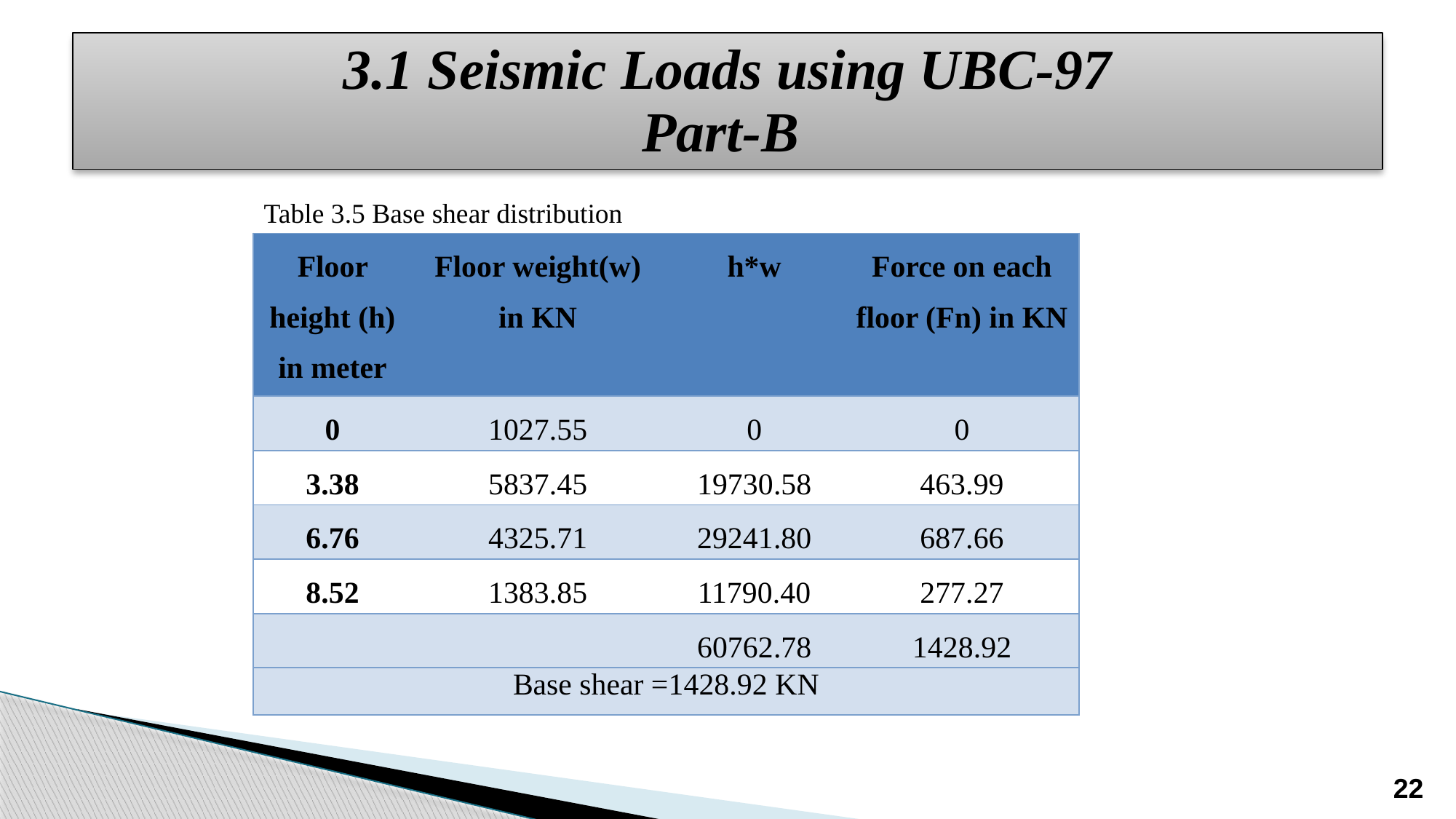

# 3.1 Seismic Loads using UBC-97 Part-B
Table 3.5 Base shear distribution

| Floor height (h) in meter | Floor weight(w) in KN | h\*w | Force on each floor (Fn) in KN |
| --- | --- | --- | --- |
| 0 | 1027.55 | 0 | 0 |
| 3.38 | 5837.45 | 19730.58 | 463.99 |
| 6.76 | 4325.71 | 29241.80 | 687.66 |
| 8.52 | 1383.85 | 11790.40 | 277.27 |
|  |  | 60762.78 | 1428.92 |
| Base shear =1428.92 KN |  |  |  |
22